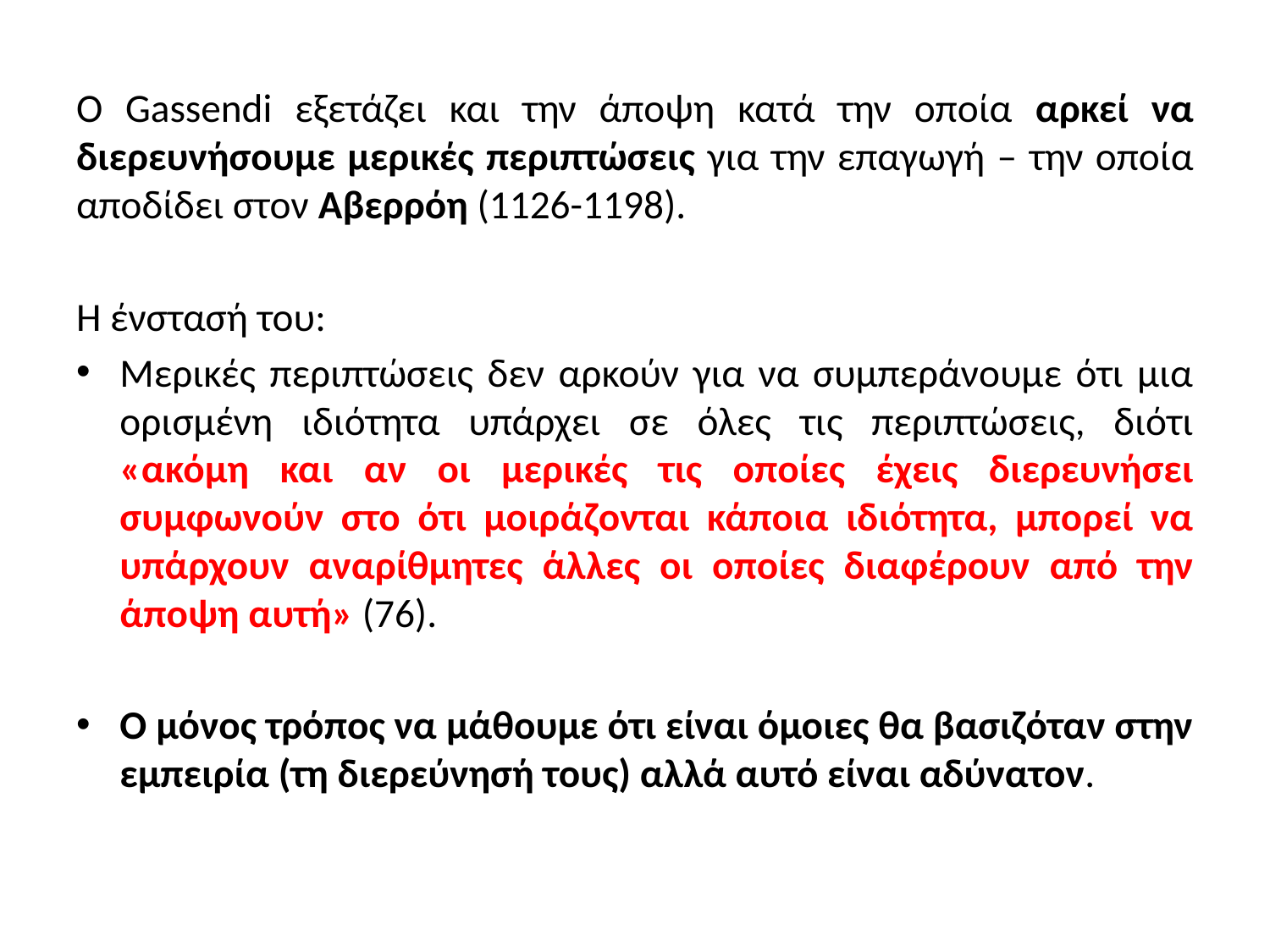

Ο Gassendi εξετάζει και την άποψη κατά την οποία αρκεί να διερευνήσουμε μερικές περιπτώσεις για την επαγωγή – την οποία αποδίδει στον Αβερρόη (1126-1198).

Η ένστασή του:
Μερικές περιπτώσεις δεν αρκούν για να συμπεράνουμε ότι μια ορισμένη ιδιότητα υπάρχει σε όλες τις περιπτώσεις, διότι «ακόμη και αν οι μερικές τις οποίες έχεις διερευνήσει συμφωνούν στο ότι μοιράζονται κάποια ιδιότητα, μπορεί να υπάρχουν αναρίθμητες άλλες οι οποίες διαφέρουν από την άποψη αυτή» (76).

Ο μόνος τρόπος να μάθουμε ότι είναι όμοιες θα βασιζόταν στην εμπειρία (τη διερεύνησή τους) αλλά αυτό είναι αδύνατον.